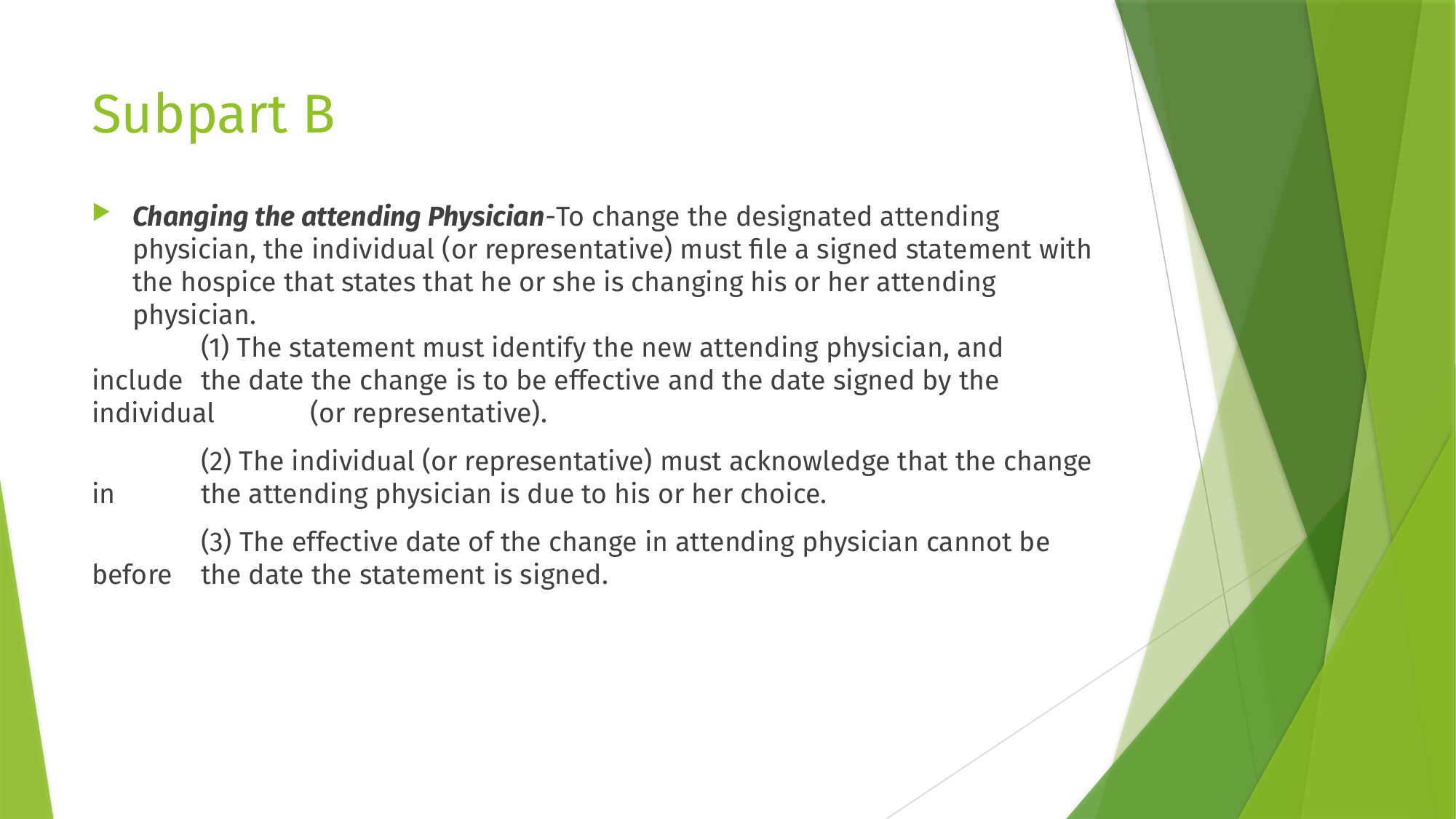

# Subpart B
Changing the attending Physician-To change the designated attending physician, the individual (or representative) must file a signed statement with the hospice that states that he or she is changing his or her attending physician.
	(1) The statement must identify the new attending physician, and include 	the date the change is to be effective and the date signed by the individual 	(or representative).
	(2) The individual (or representative) must acknowledge that the change in 	the attending physician is due to his or her choice.
	(3) The effective date of the change in attending physician cannot be before 	the date the statement is signed.